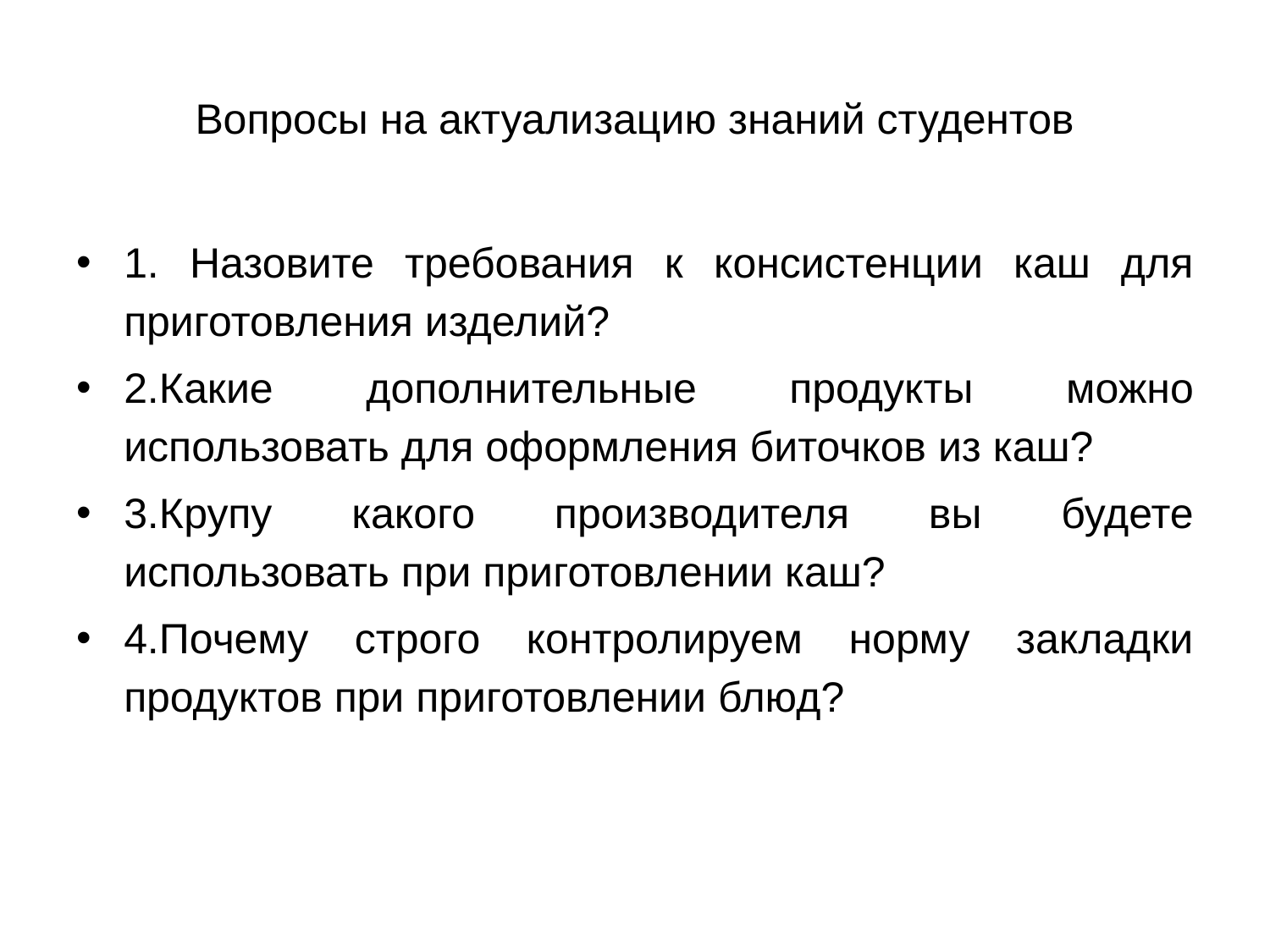

# Вопросы на актуализацию знаний студентов
1. Назовите требования к консистенции каш для приготовления изделий?
2.Какие дополнительные продукты можно использовать для оформления биточков из каш?
3.Крупу какого производителя вы будете использовать при приготовлении каш?
4.Почему строго контролируем норму закладки продуктов при приготовлении блюд?